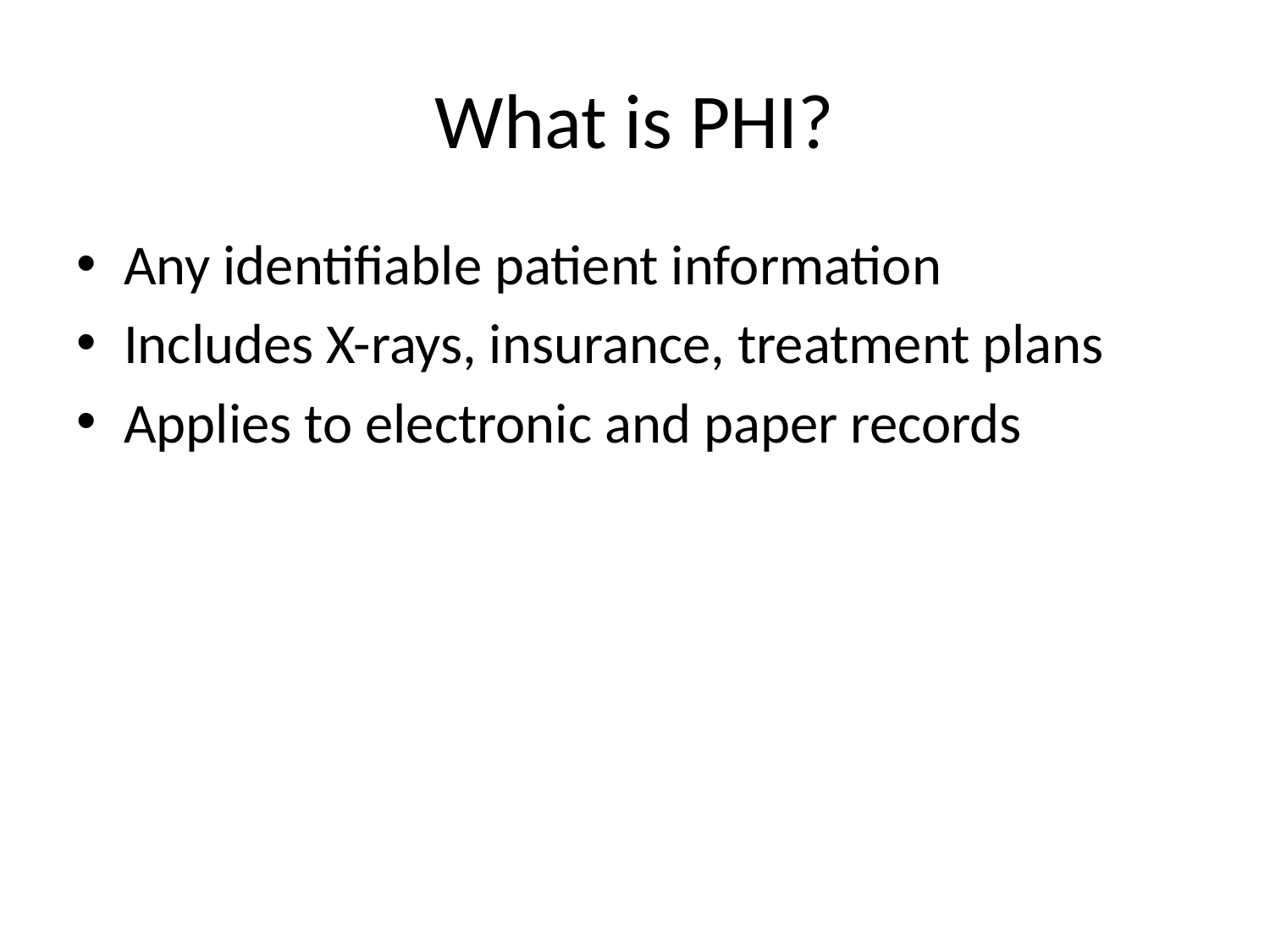

# What is PHI?
Any identifiable patient information
Includes X-rays, insurance, treatment plans
Applies to electronic and paper records